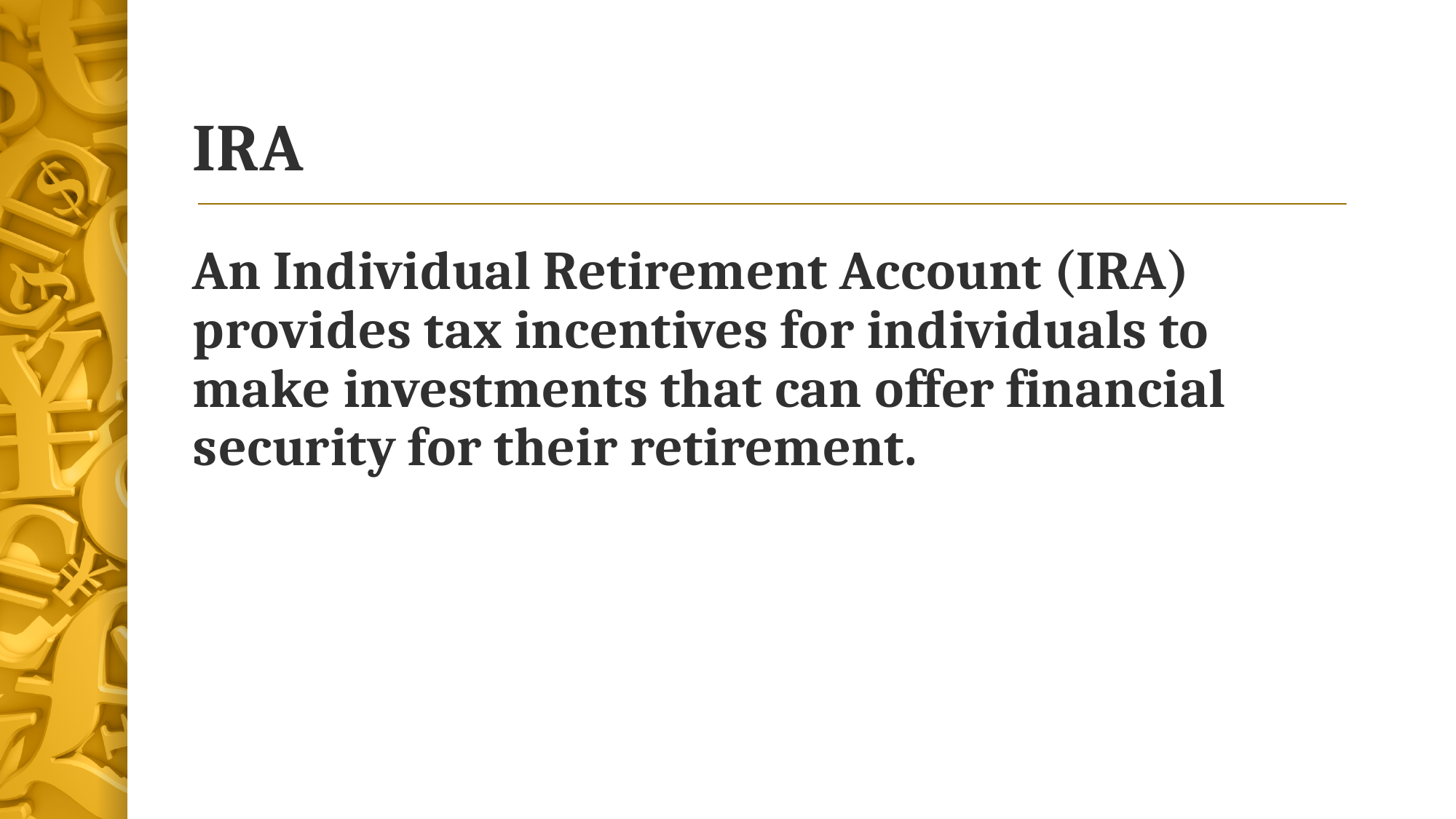

# IRA
An Individual Retirement Account (IRA) provides tax incentives for individuals to make investments that can offer financial security for their retirement.